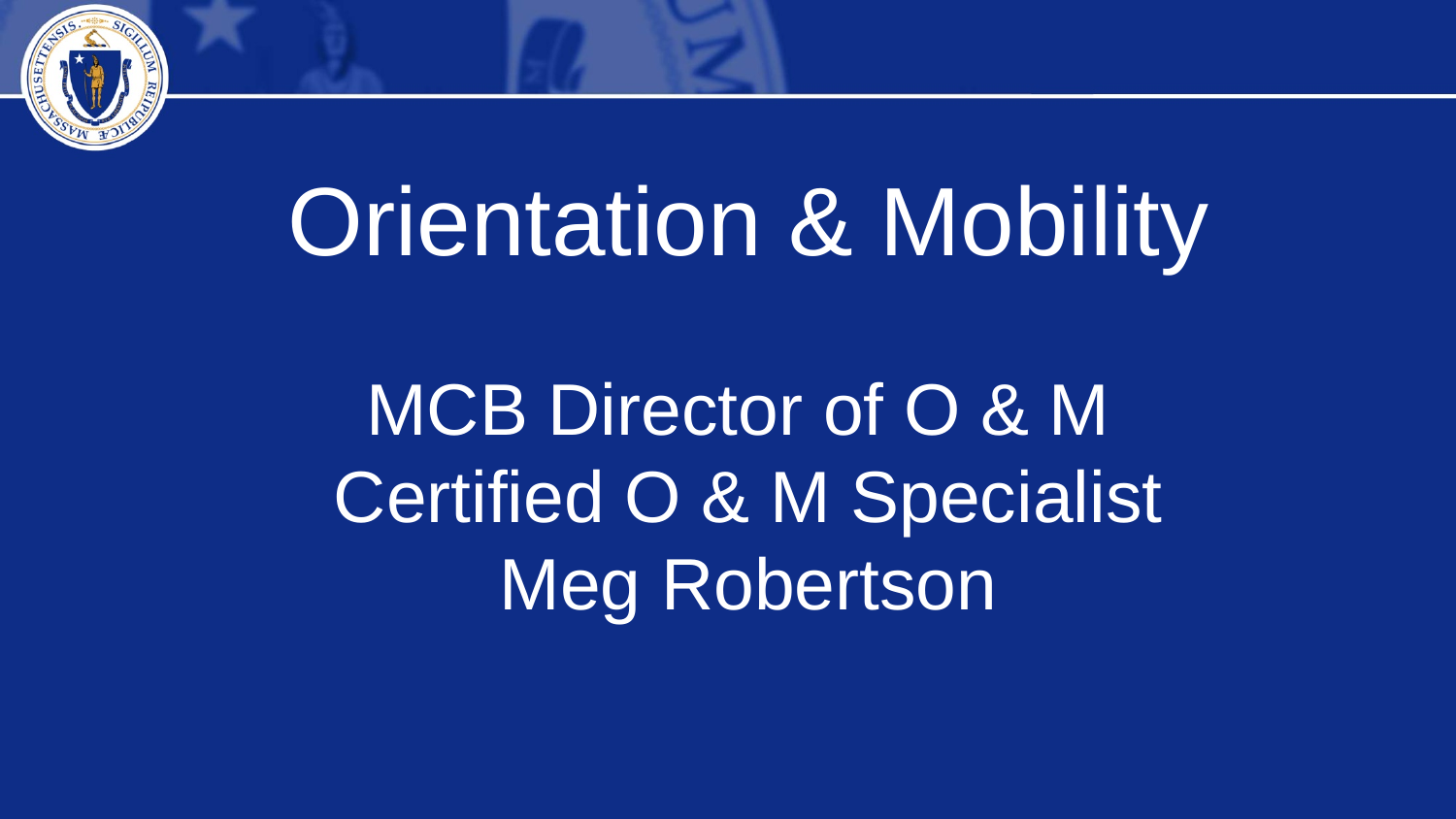

Orientation & Mobility

MCB Director of O & M
Certified O & M Specialist
Meg Robertson